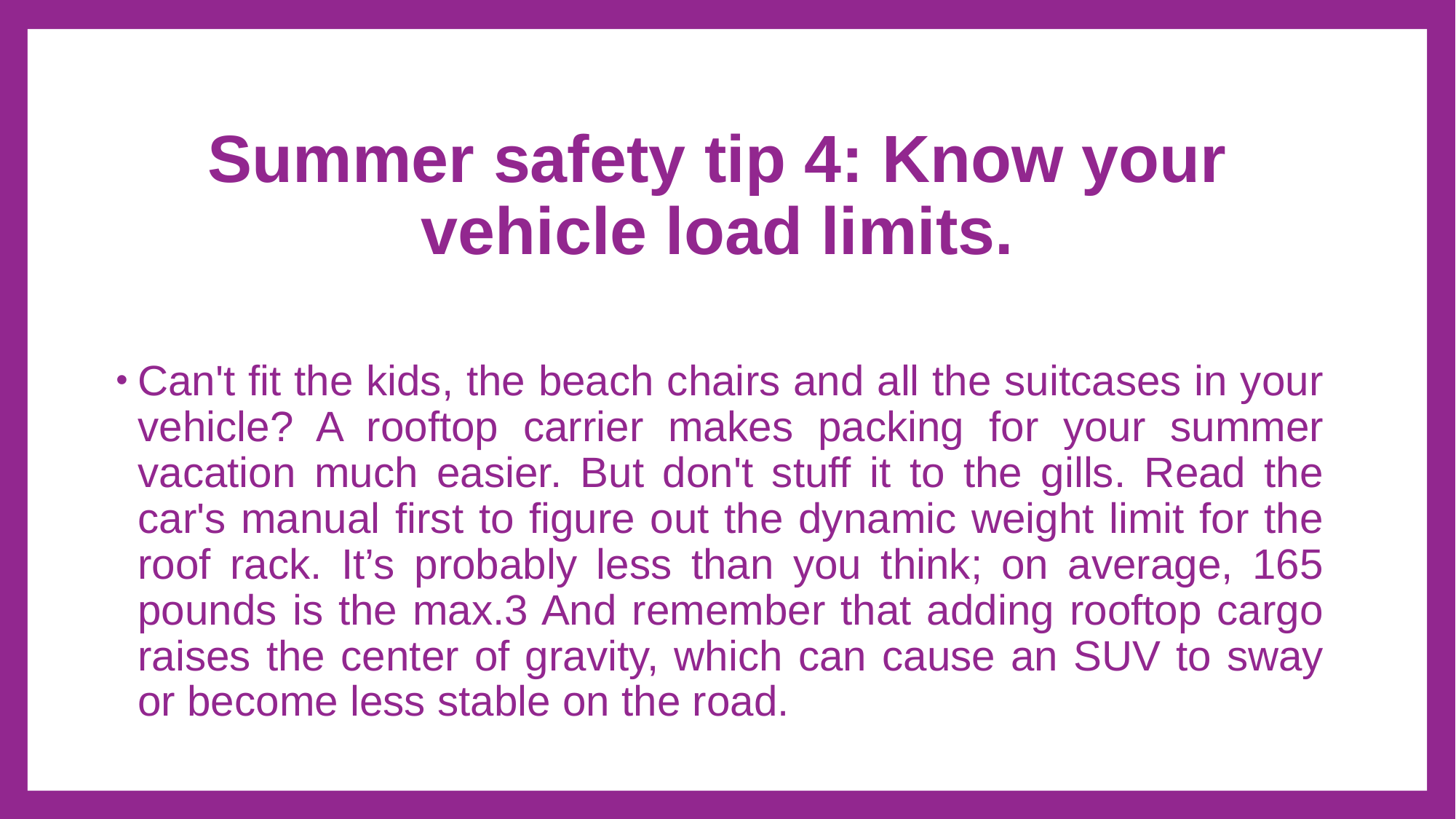

# Summer safety tip 4: Know your vehicle load limits.
Can't fit the kids, the beach chairs and all the suitcases in your vehicle? A rooftop carrier makes packing for your summer vacation much easier. But don't stuff it to the gills. Read the car's manual first to figure out the dynamic weight limit for the roof rack. It’s probably less than you think; on average, 165 pounds is the max.3 And remember that adding rooftop cargo raises the center of gravity, which can cause an SUV to sway or become less stable on the road.